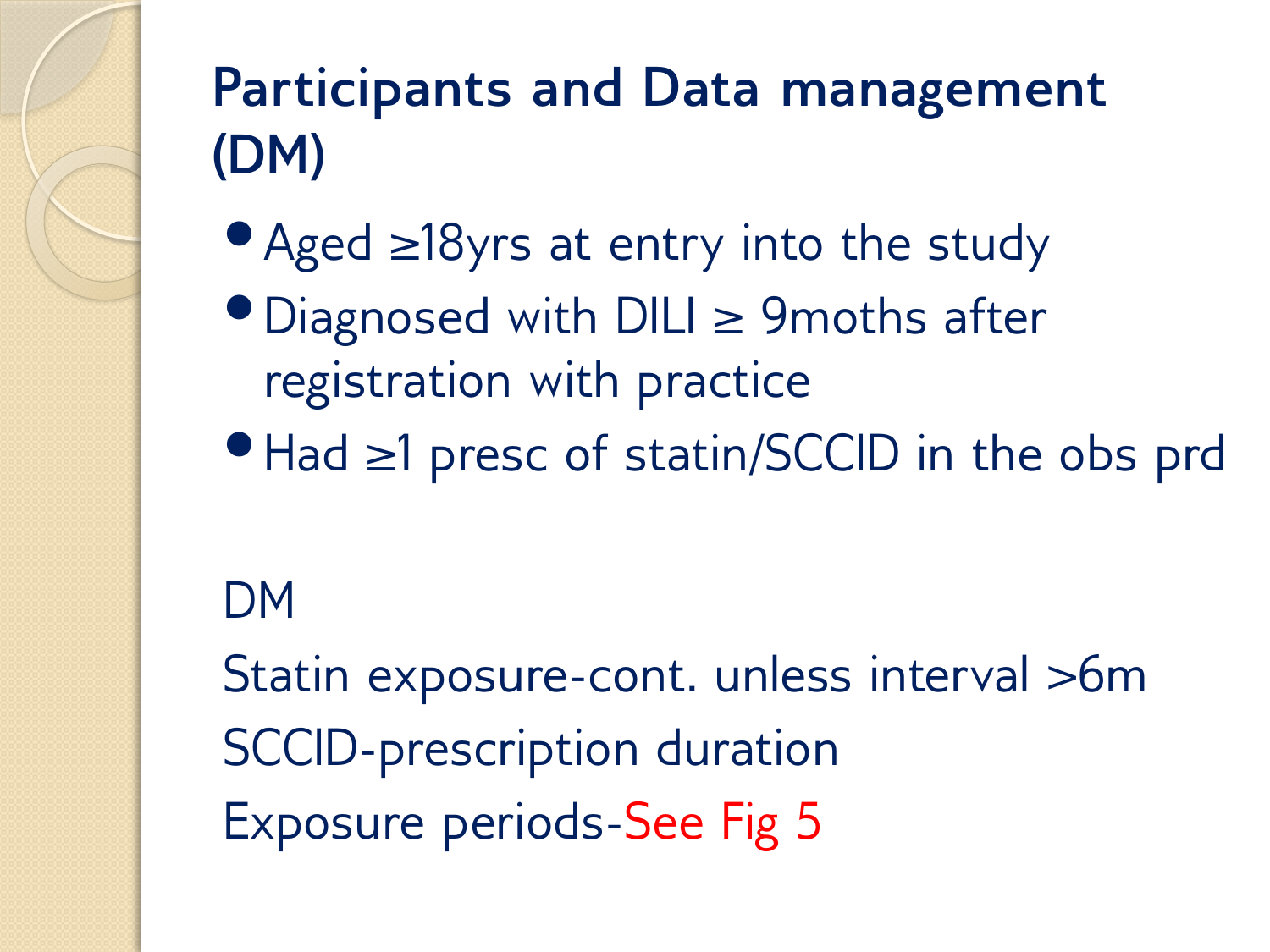

# Participants and Data management (DM)
Aged ≥18yrs at entry into the study
Diagnosed with DILI ≥ 9moths after registration with practice
Had ≥1 presc of statin/SCCID in the obs prd

DM
Statin exposure-cont. unless interval >6m
SCCID-prescription duration
Exposure periods-See Fig 5